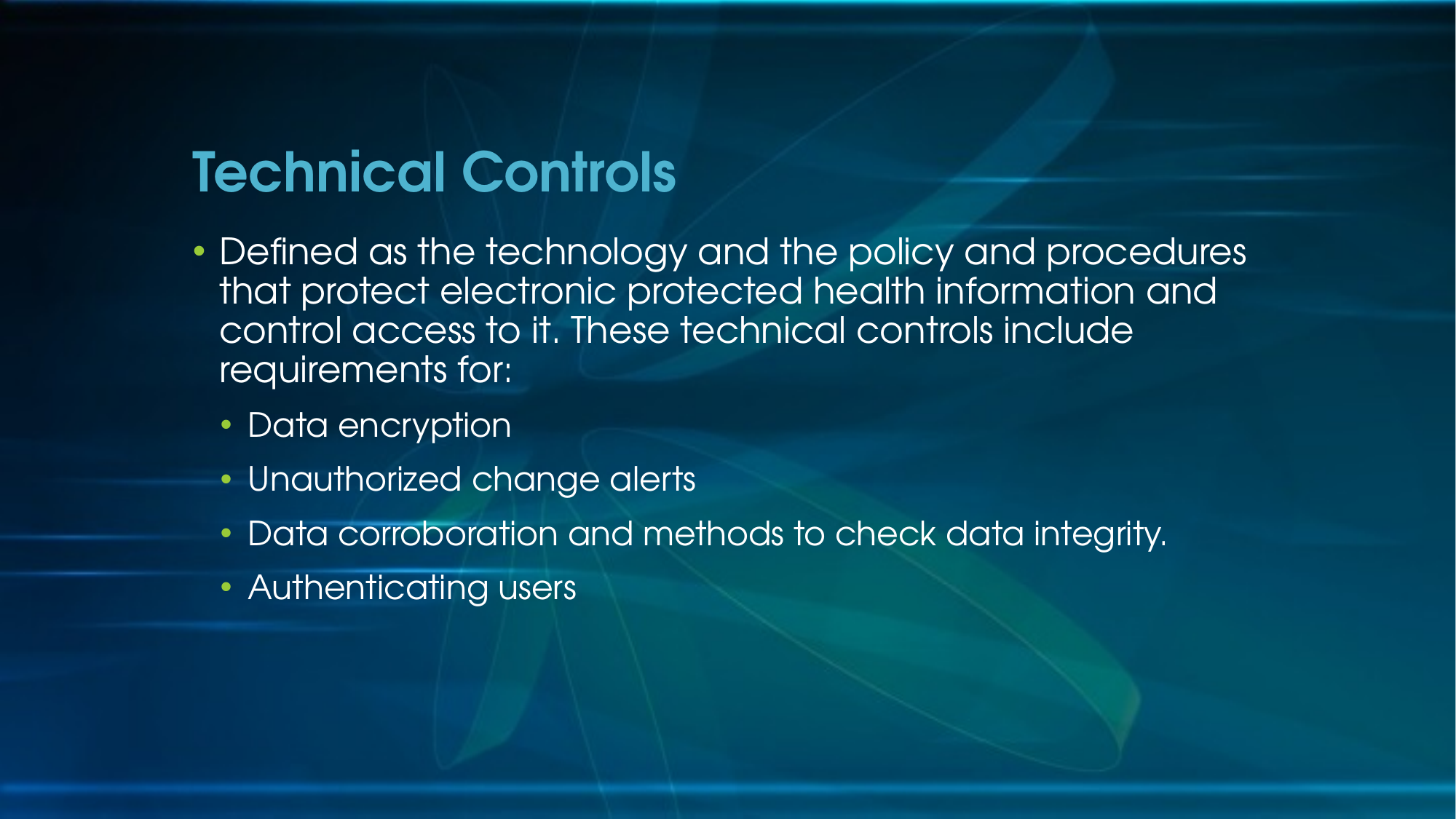

# Technical Controls
Defined as the technology and the policy and procedures that protect electronic protected health information and control access to it. These technical controls include requirements for:
Data encryption
Unauthorized change alerts
Data corroboration and methods to check data integrity.
Authenticating users